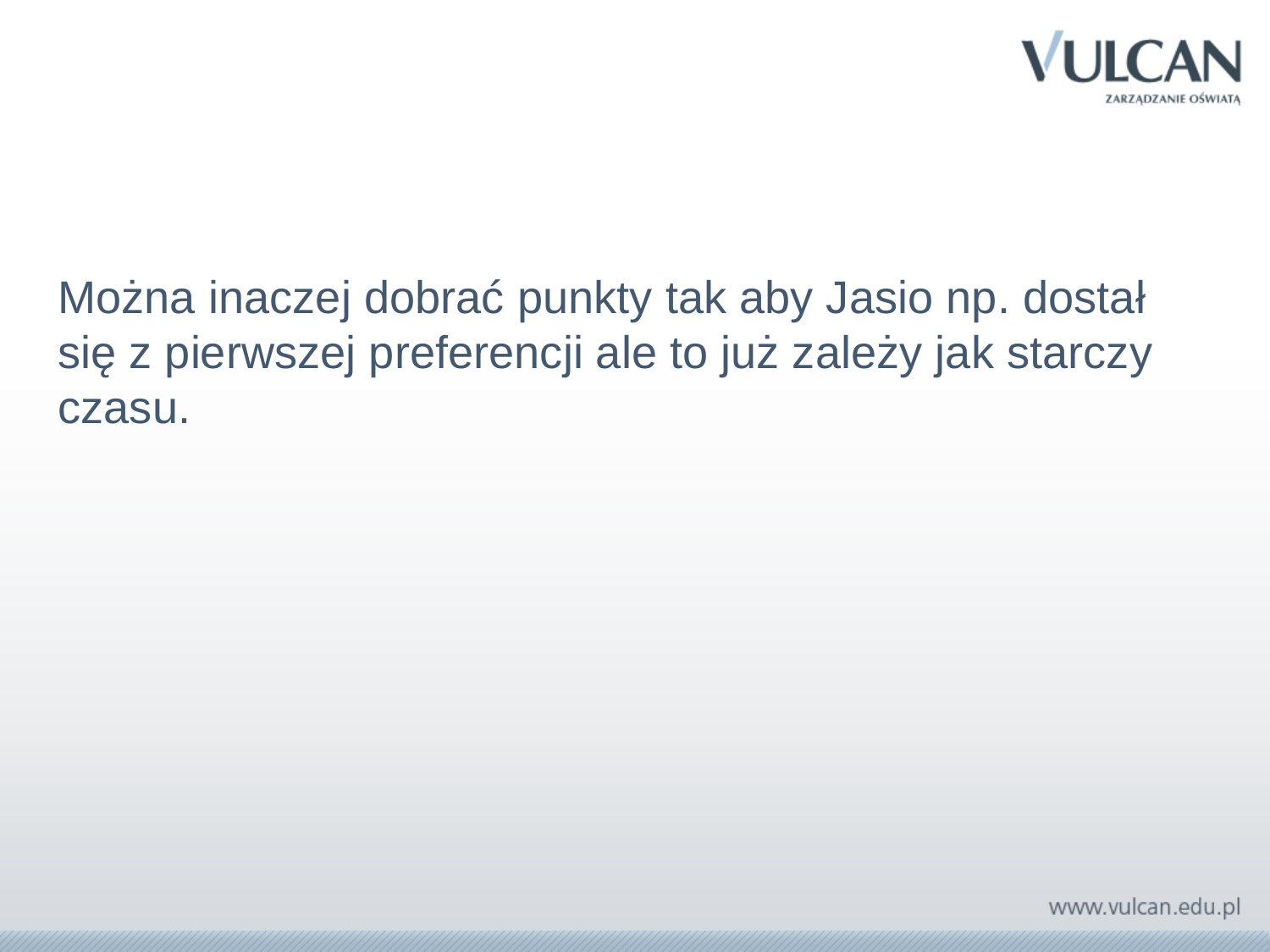

#

Można inaczej dobrać punkty tak aby Jasio np. dostał się z pierwszej preferencji ale to już zależy jak starczy czasu.